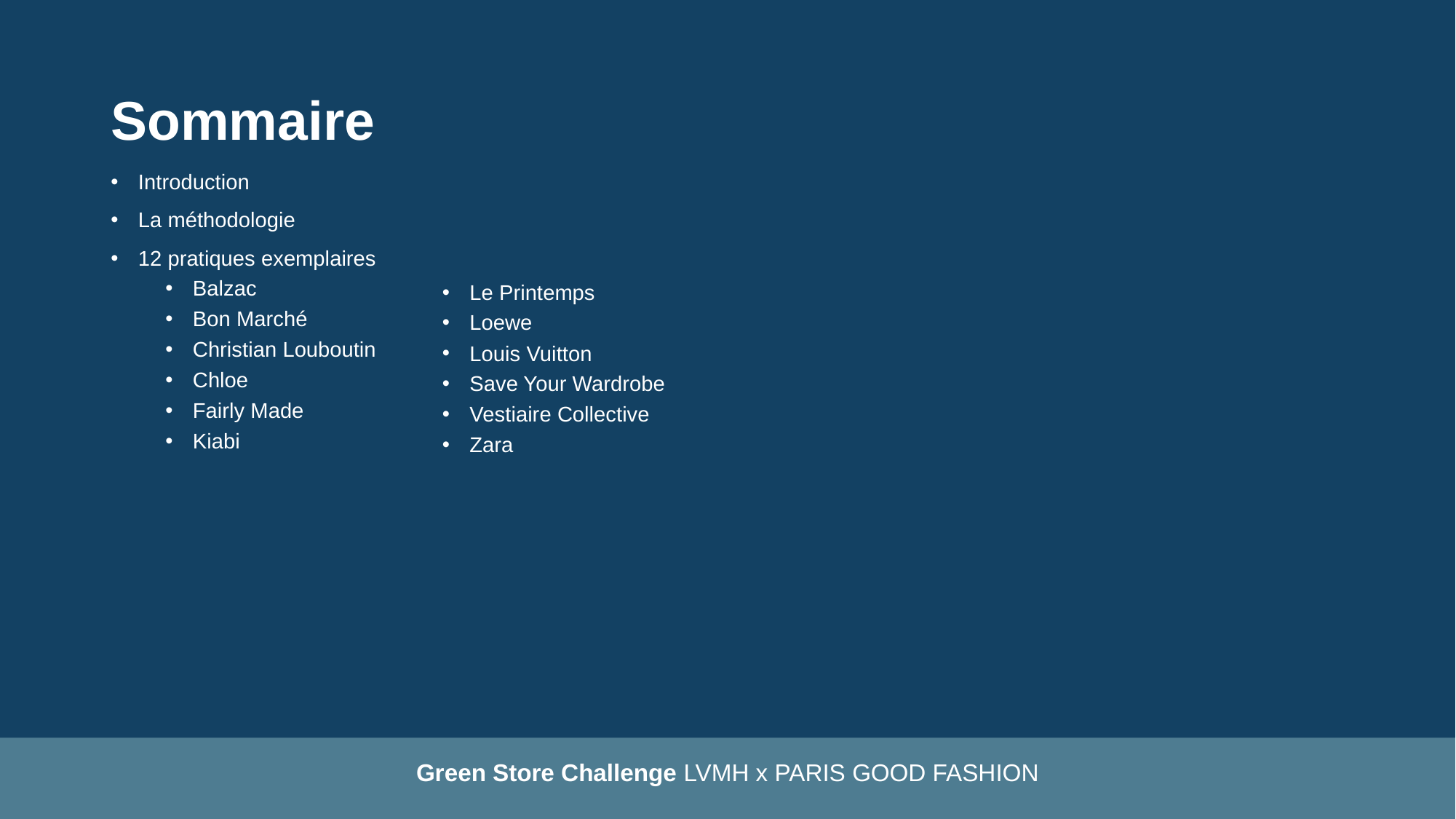

# Sommaire

Le Printemps
Loewe
Louis Vuitton
Save Your Wardrobe
Vestiaire Collective
Zara
Introduction
La méthodologie
12 pratiques exemplaires
Balzac
Bon Marché
Christian Louboutin
Chloe
Fairly Made
Kiabi

Green Store Challenge LVMH x PARIS GOOD FASHION